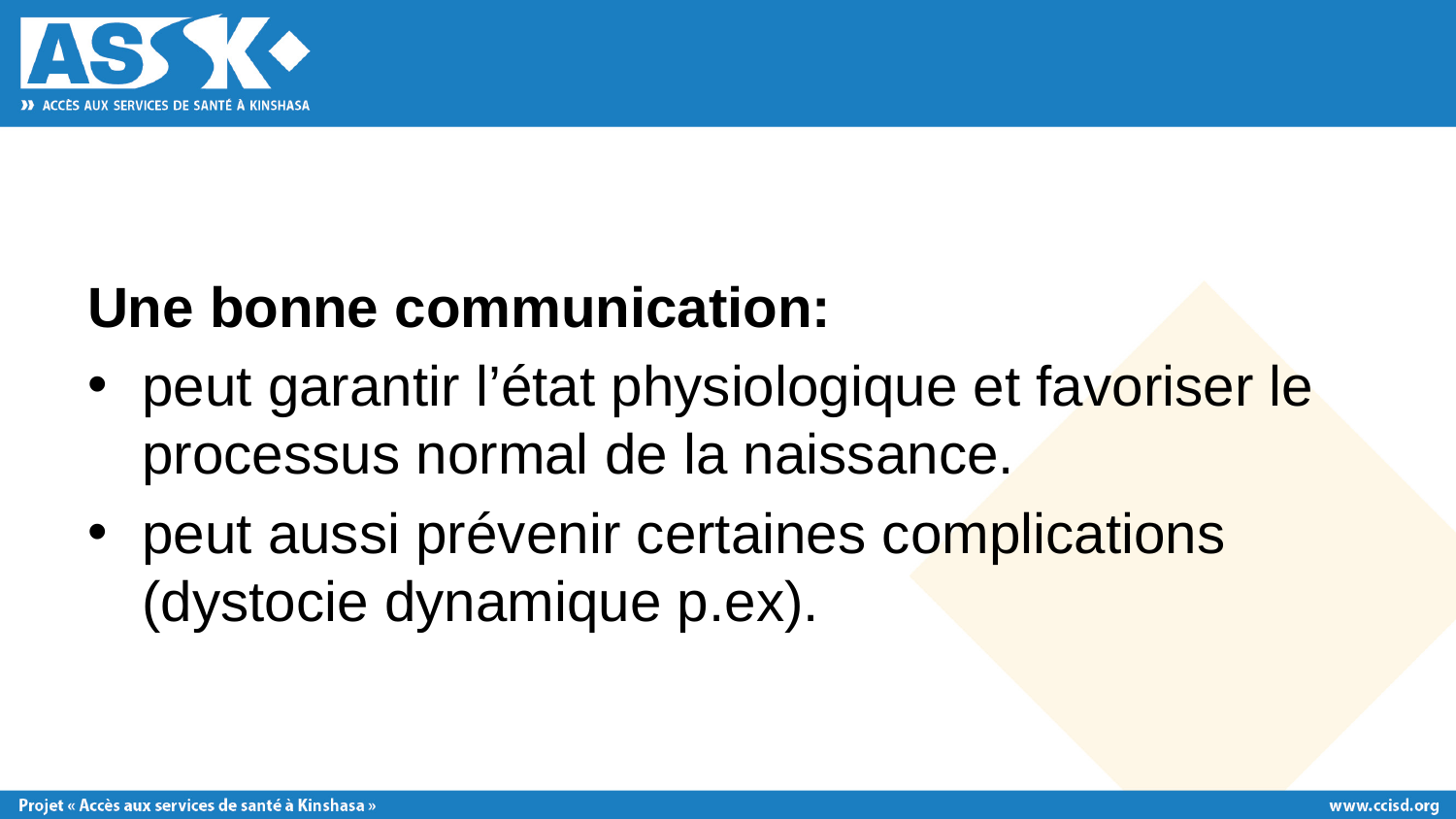

#
Une bonne communication:
peut garantir l’état physiologique et favoriser le processus normal de la naissance.
peut aussi prévenir certaines complications (dystocie dynamique p.ex).